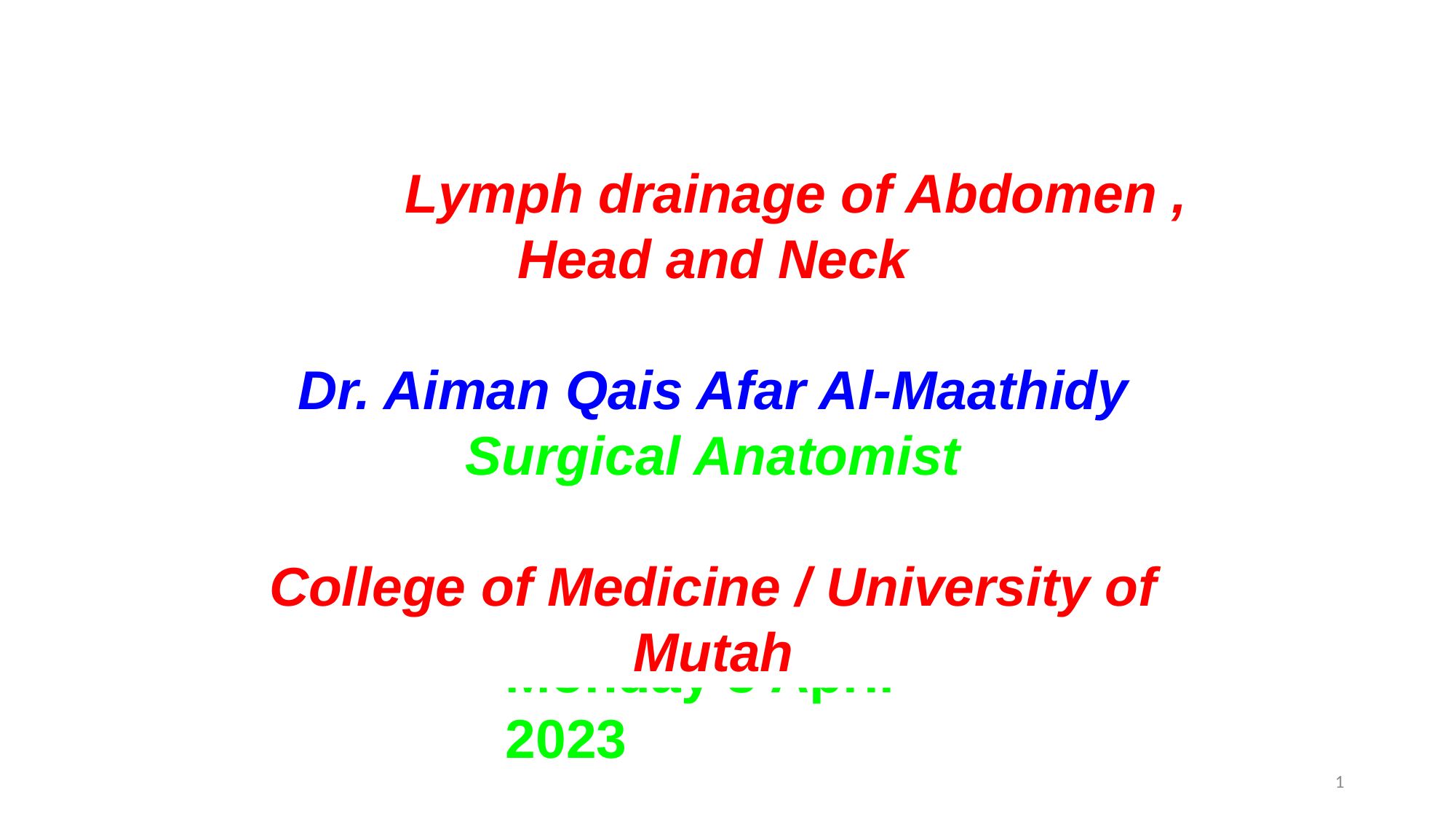

Lymph drainage of Abdomen ,
Head and Neck

Dr. Aiman Qais Afar Al-Maathidy
Surgical Anatomist

College of Medicine / University of Mutah
Monday 3 April 2023
1